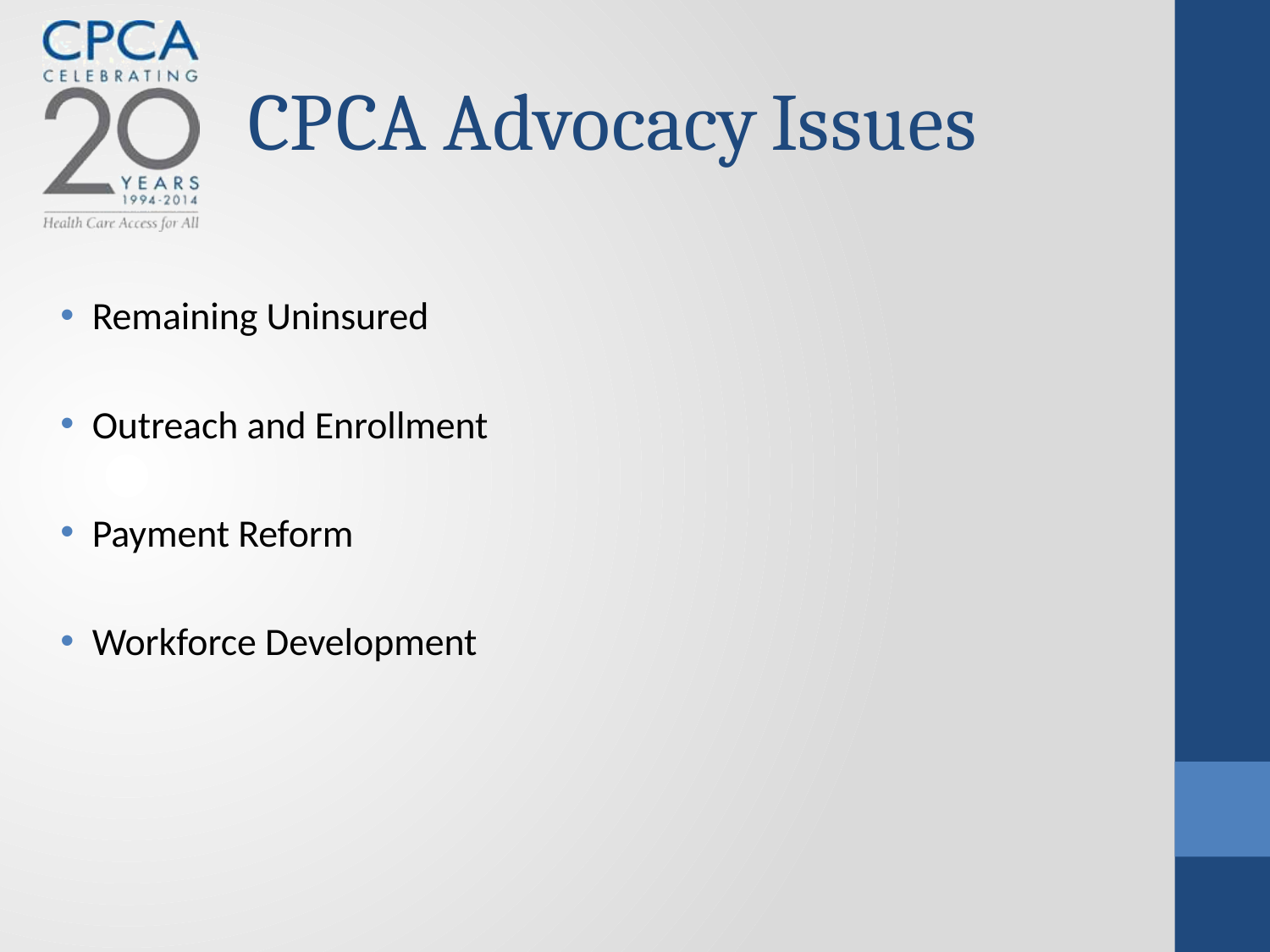

# CPCA Advocacy Issues
Remaining Uninsured

Outreach and Enrollment

Payment Reform

Workforce Development